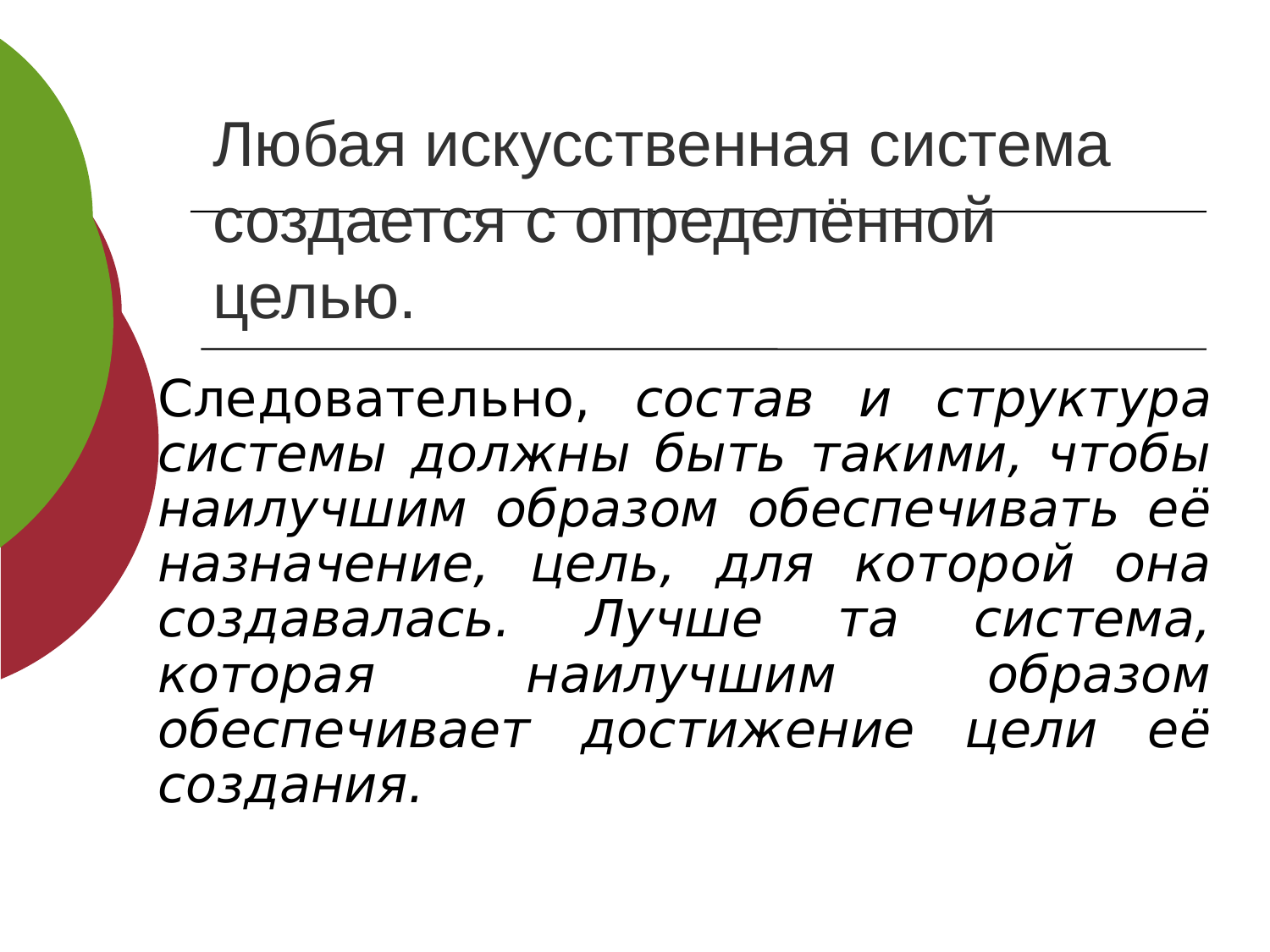

# Любая искусственная система создается с определённой целью.
Следовательно, состав и структура системы должны быть такими, чтобы наилучшим образом обеспечивать её назначение, цель, для которой она создавалась. Лучше та система, которая наилучшим образом обеспечивает достижение цели её создания.